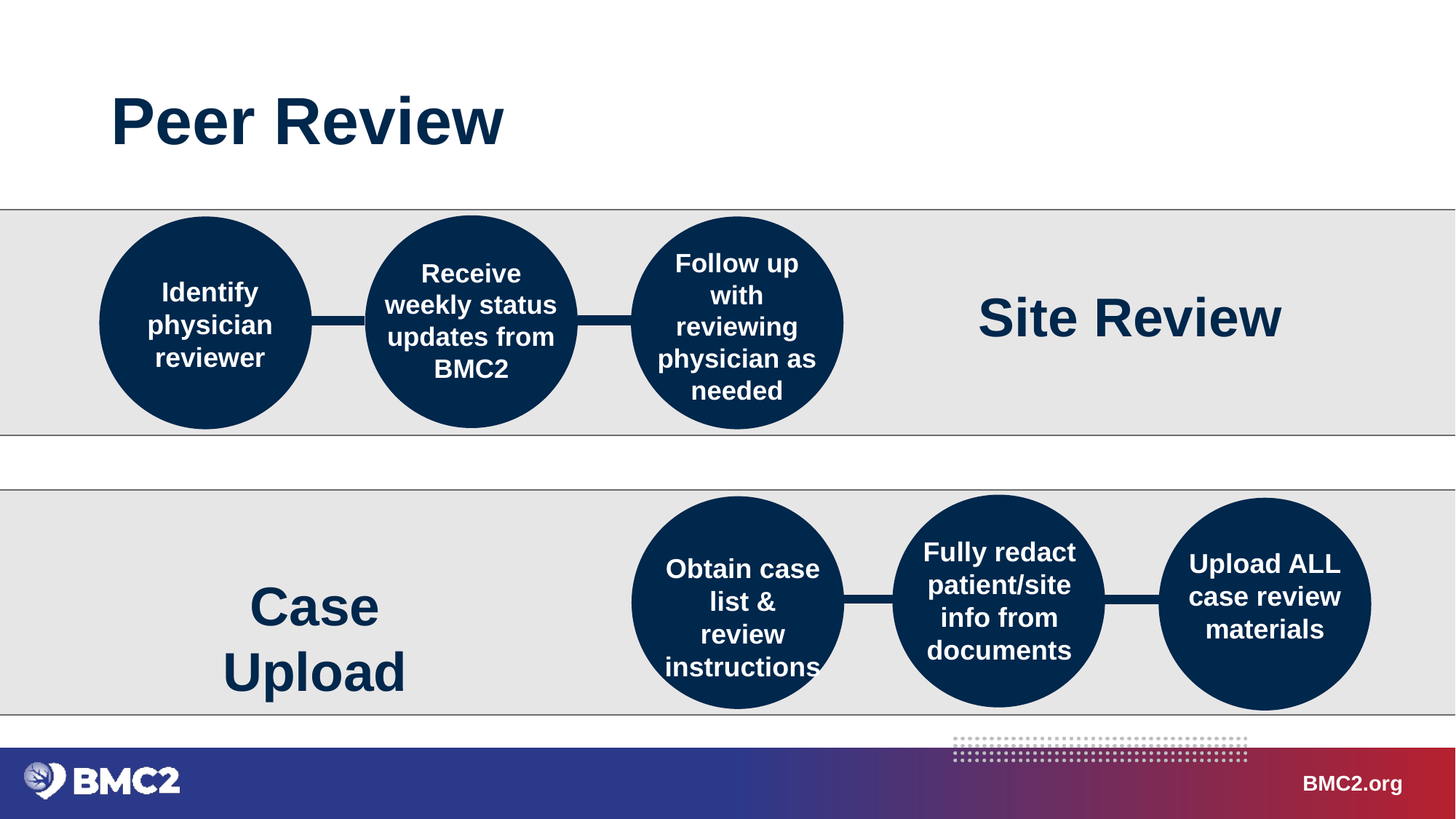

# Peer Review

Receive weekly status updates from BMC2

Identify physician reviewer

Follow up with reviewing physician as needed
Site Review

Fully redact patient/site info from documents

Obtain case list & review instructions

Upload ALL case review materials
Case Upload